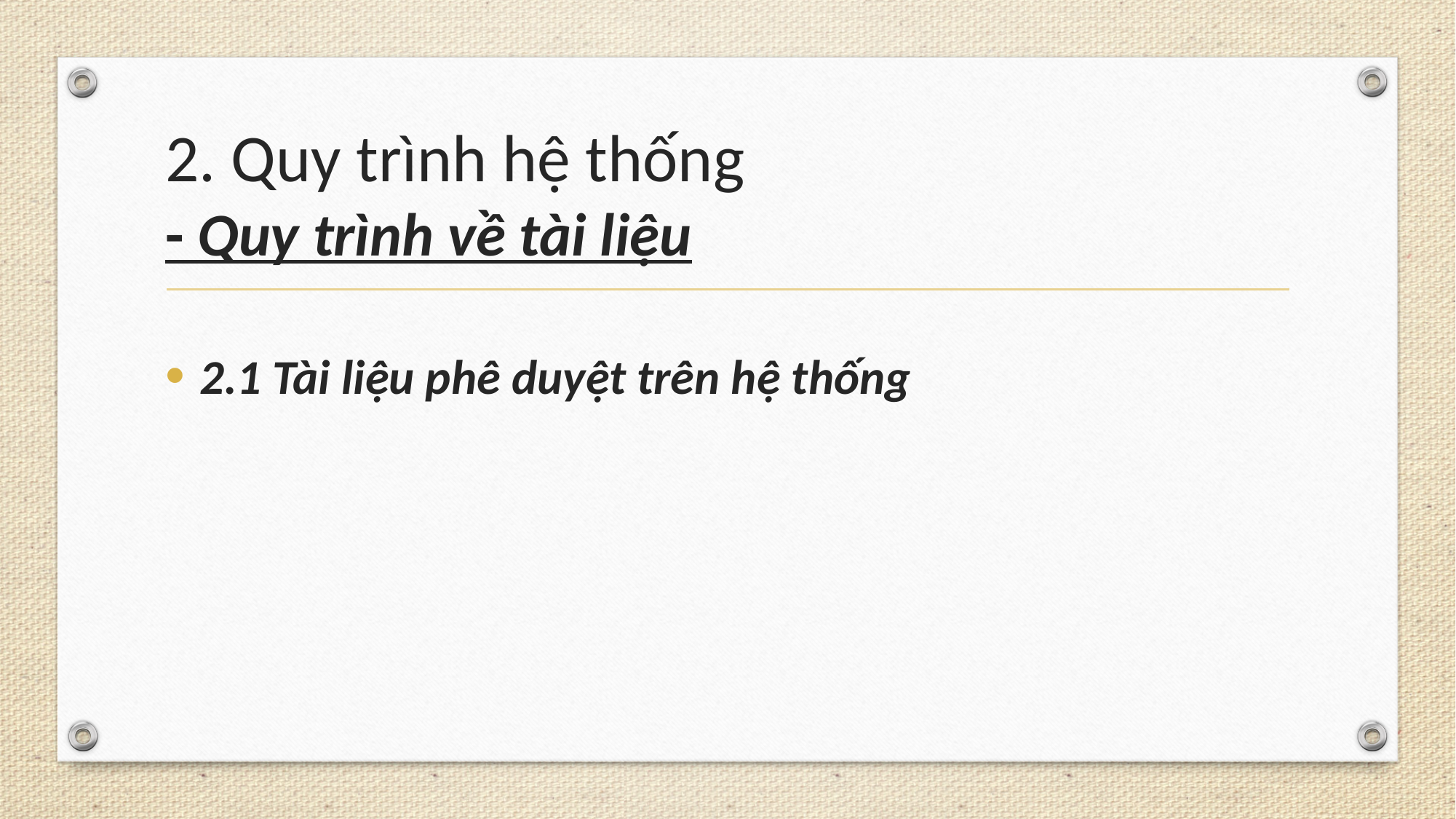

# 2. Quy trình hệ thống - Quy trình về tài liệu
2.1 Tài liệu phê duyệt trên hệ thống